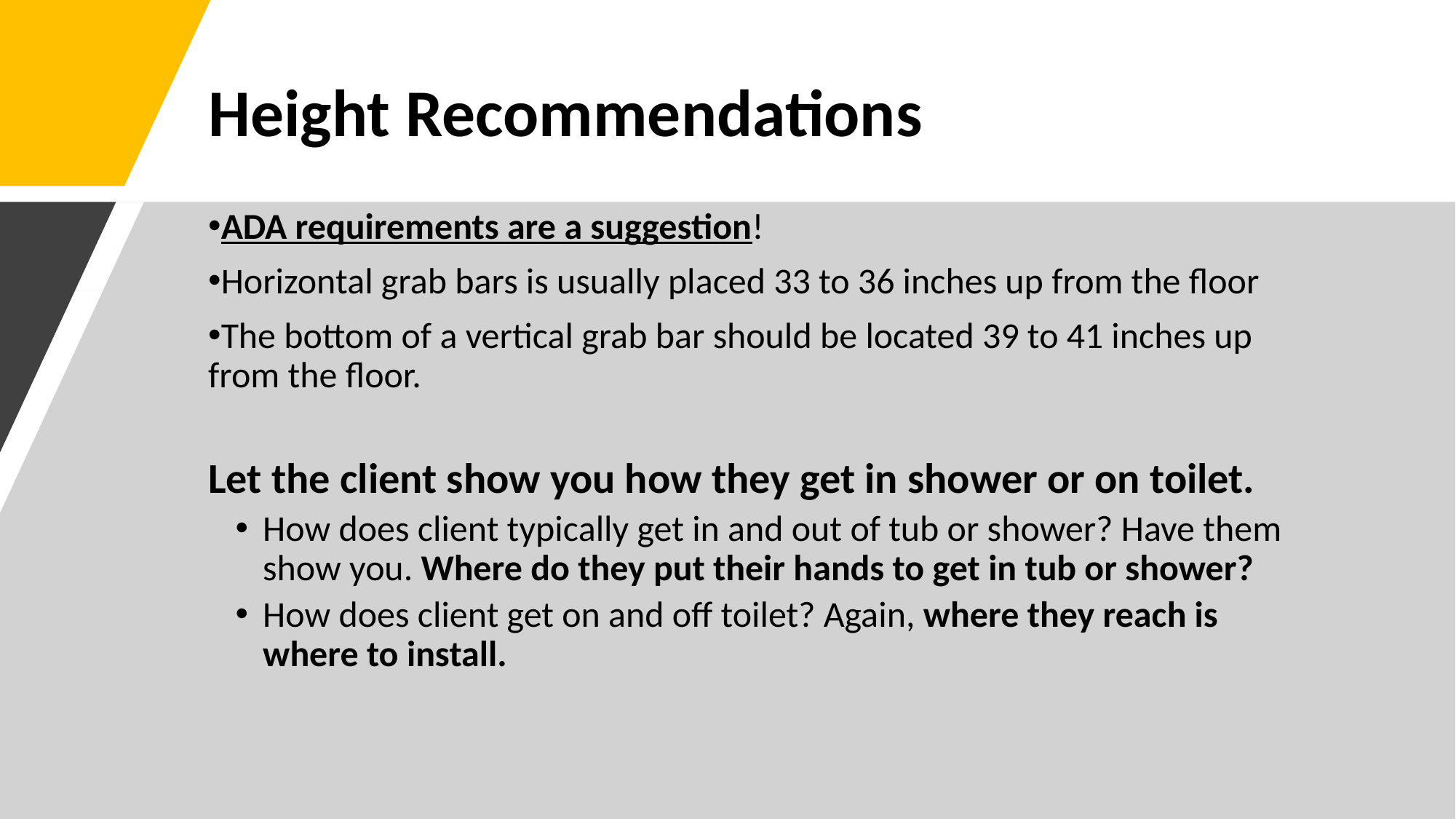

# Height Recommendations

ADA requirements are a suggestion!
Horizontal grab bars is usually placed 33 to 36 inches up from the floor
The bottom of a vertical grab bar should be located 39 to 41 inches up from the floor.
Let the client show you how they get in shower or on toilet.
How does client typically get in and out of tub or shower? Have them show you. Where do they put their hands to get in tub or shower?
How does client get on and off toilet? Again, where they reach is where to install.